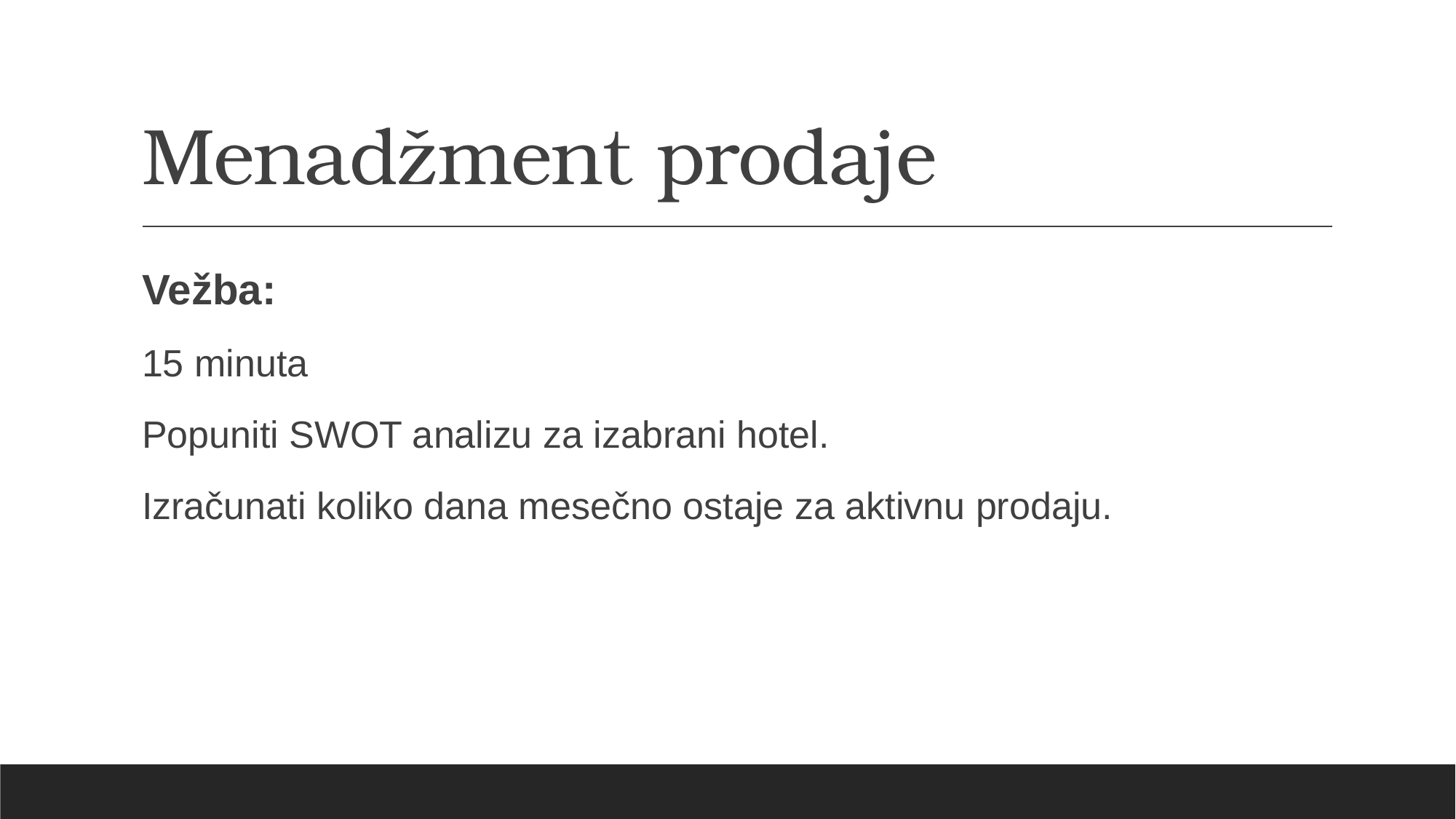

# Menadžment prodaje
Vežba:
15 minuta
Popuniti SWOT analizu za izabrani hotel.
Izračunati koliko dana mesečno ostaje za aktivnu prodaju.